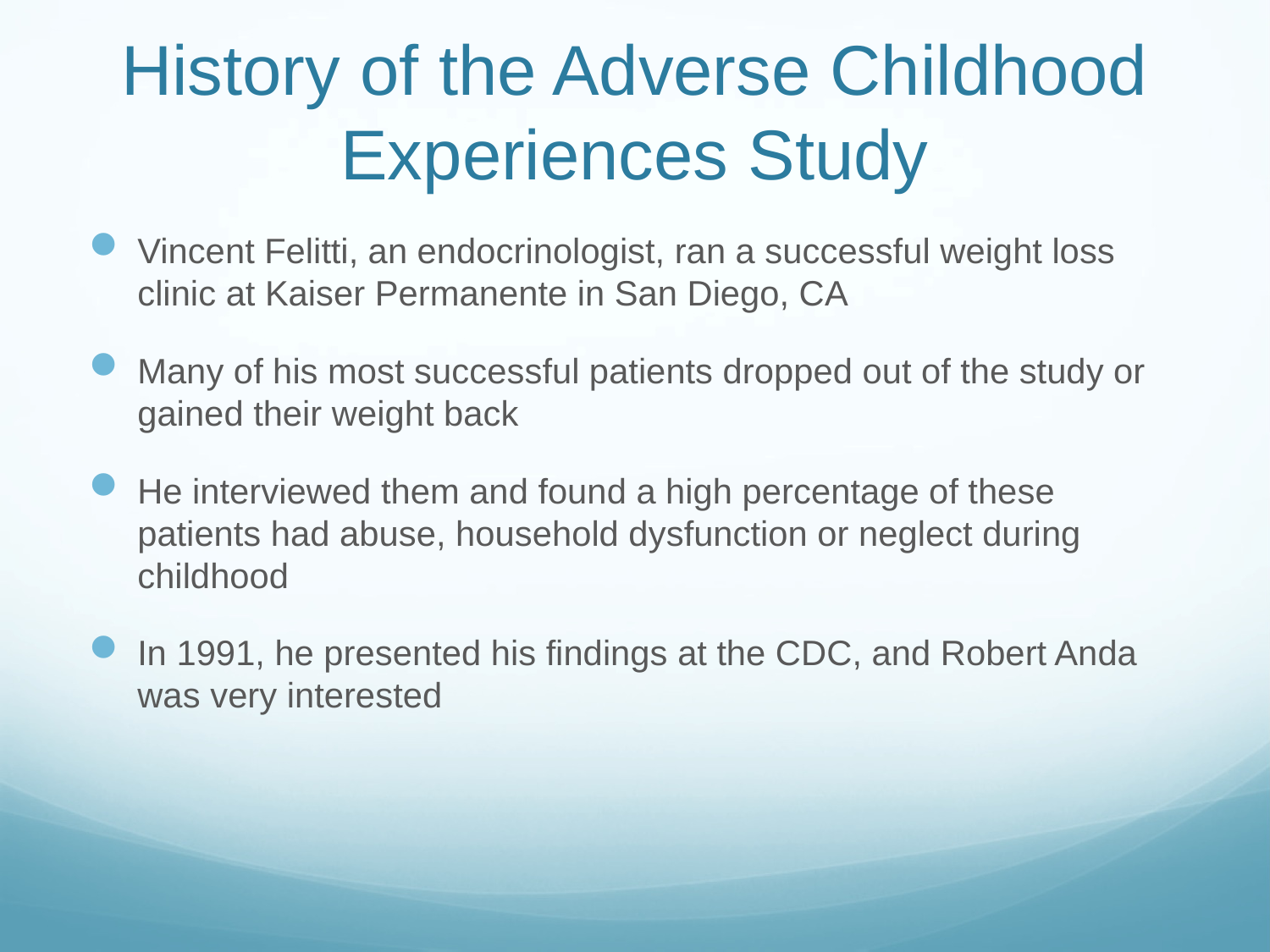

# History of the Adverse Childhood Experiences Study
Vincent Felitti, an endocrinologist, ran a successful weight loss clinic at Kaiser Permanente in San Diego, CA
Many of his most successful patients dropped out of the study or gained their weight back
He interviewed them and found a high percentage of these patients had abuse, household dysfunction or neglect during childhood
In 1991, he presented his findings at the CDC, and Robert Anda was very interested